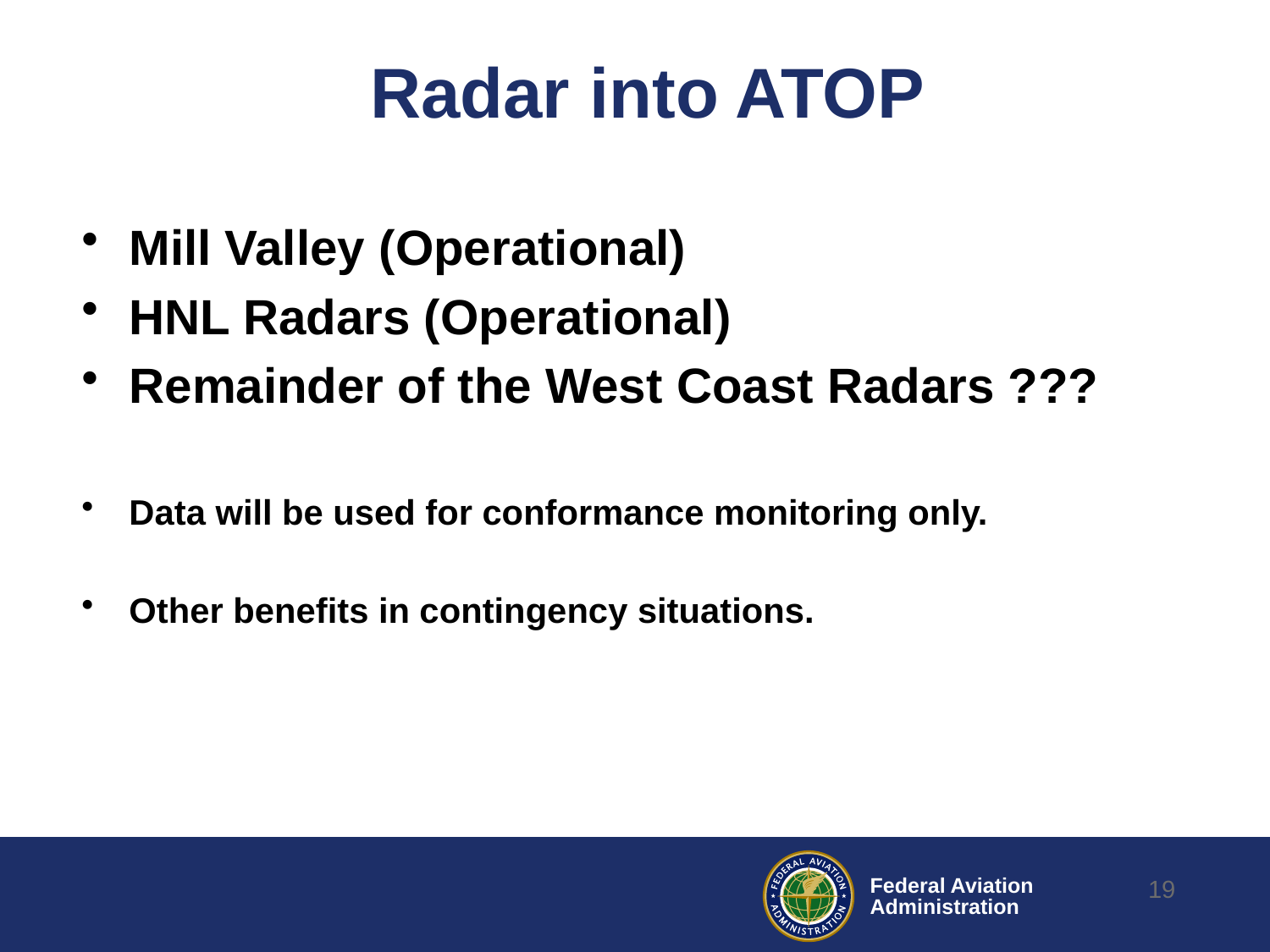

# Radar into ATOP
Mill Valley (Operational)
HNL Radars (Operational)
Remainder of the West Coast Radars ???

Data will be used for conformance monitoring only.

Other benefits in contingency situations.
19